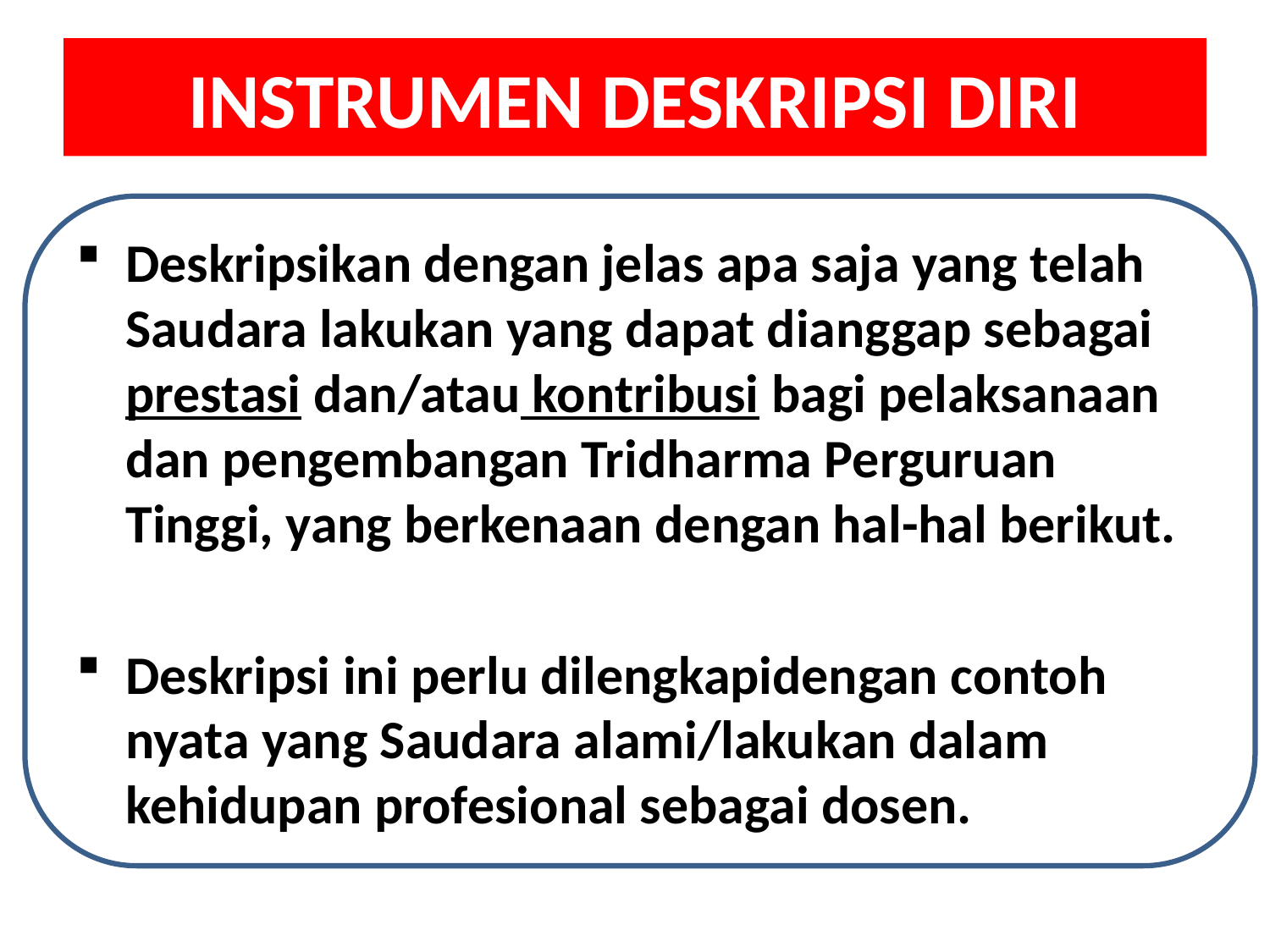

# INSTRUMEN DESKRIPSI DIRI

Deskripsikan dengan jelas apa saja yang telah Saudara lakukan yang dapat dianggap sebagai prestasi dan/atau kontribusi bagi pelaksanaan dan pengembangan Tridharma Perguruan Tinggi, yang berkenaan dengan hal-hal berikut.

Deskripsi ini perlu dilengkapidengan contoh nyata yang Saudara alami/lakukan dalam kehidupan profesional sebagai dosen.